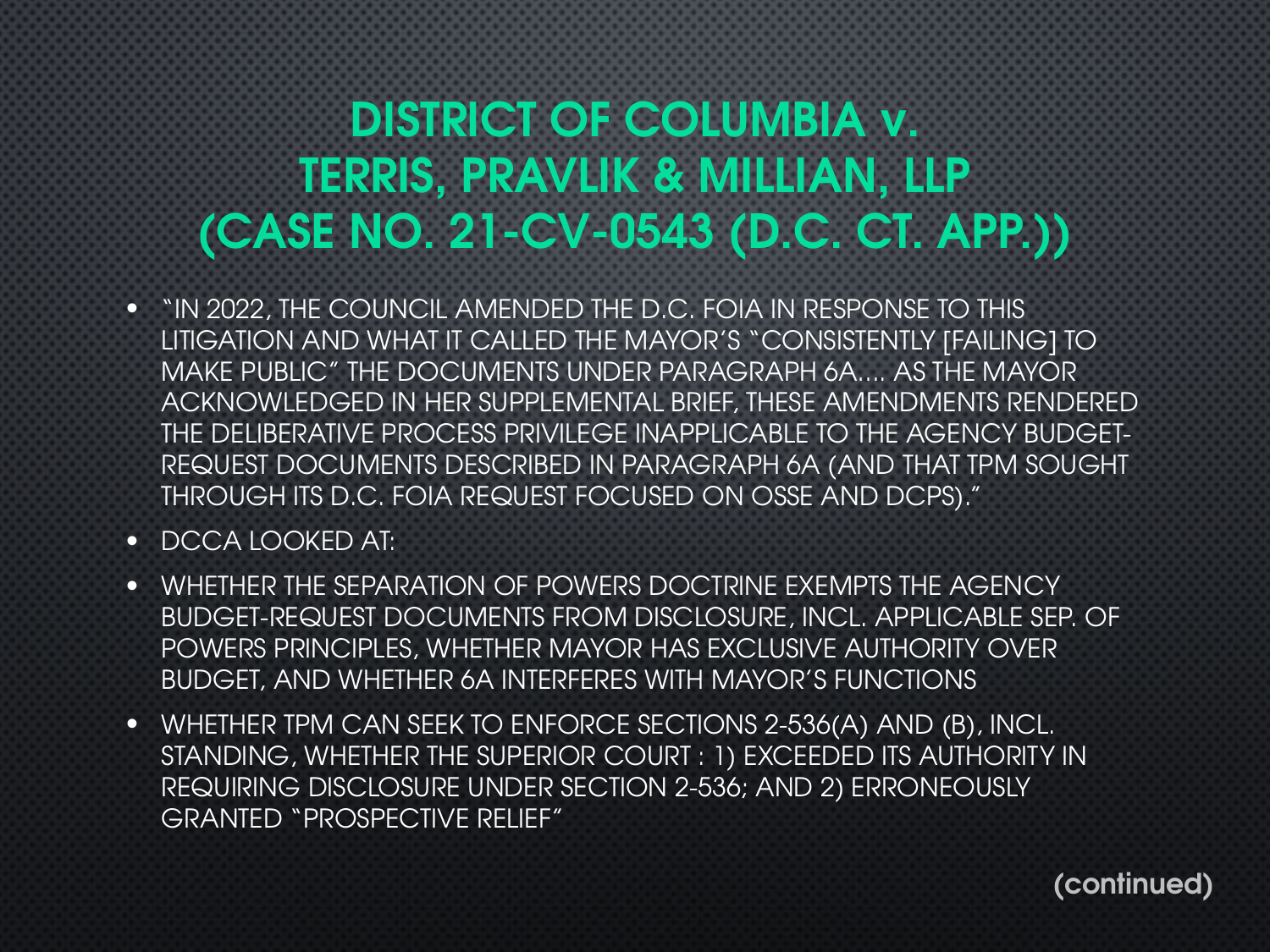

# District of Columbia v. Terris, Pravlik & Millian, LLP (CASE NO. 21‑CV‑0543 (D.C. Ct. App.))
“In 2022, the Council amended the D.C. FOIA in response to this litigation and what it called the Mayor’s “consistently [failing] to make public” the documents under Paragraph 6A…. As the Mayor acknowledged in her supplemental brief, these amendments rendered the deliberative process privilege inapplicable to the agency budget-request documents described in Paragraph 6A (and that TPM sought through its D.C. FOIA request focused on OSSE and DCPS).”
DCCA looked at:
Whether the Separation of Powers Doctrine Exempts the Agency Budget-Request Documents from Disclosure, incl. Applicable Sep. of Powers Principles, Whether Mayor Has Exclusive Authority Over Budget, and Whether 6A Interferes with Mayor’s Functions
Whether TPM Can Seek to Enforce Sections 2-536(a) and (b), incl. Standing, Whether the Superior Court : 1) Exceeded Its Authority in Requiring Disclosure Under Section 2-536; and 2) Erroneously Granted “Prospective Relief”

(continued)